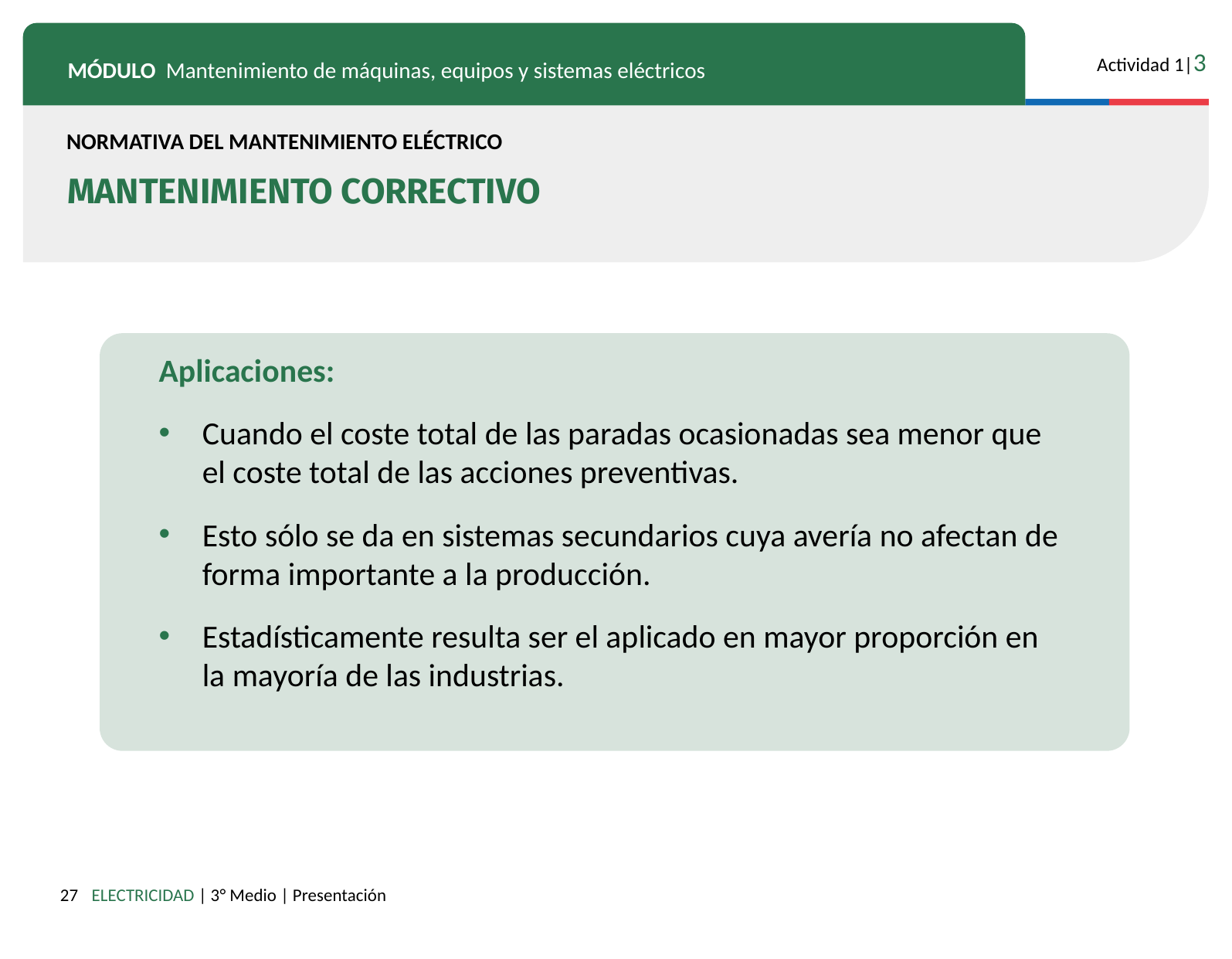

NORMATIVA DEL MANTENIMIENTO ELÉCTRICO
MANTENIMIENTO CORRECTIVO

Aplicaciones:
Cuando el coste total de las paradas ocasionadas sea menor que el coste total de las acciones preventivas.
Esto sólo se da en sistemas secundarios cuya avería no afectan de forma importante a la producción.
Estadísticamente resulta ser el aplicado en mayor proporción en la mayoría de las industrias.